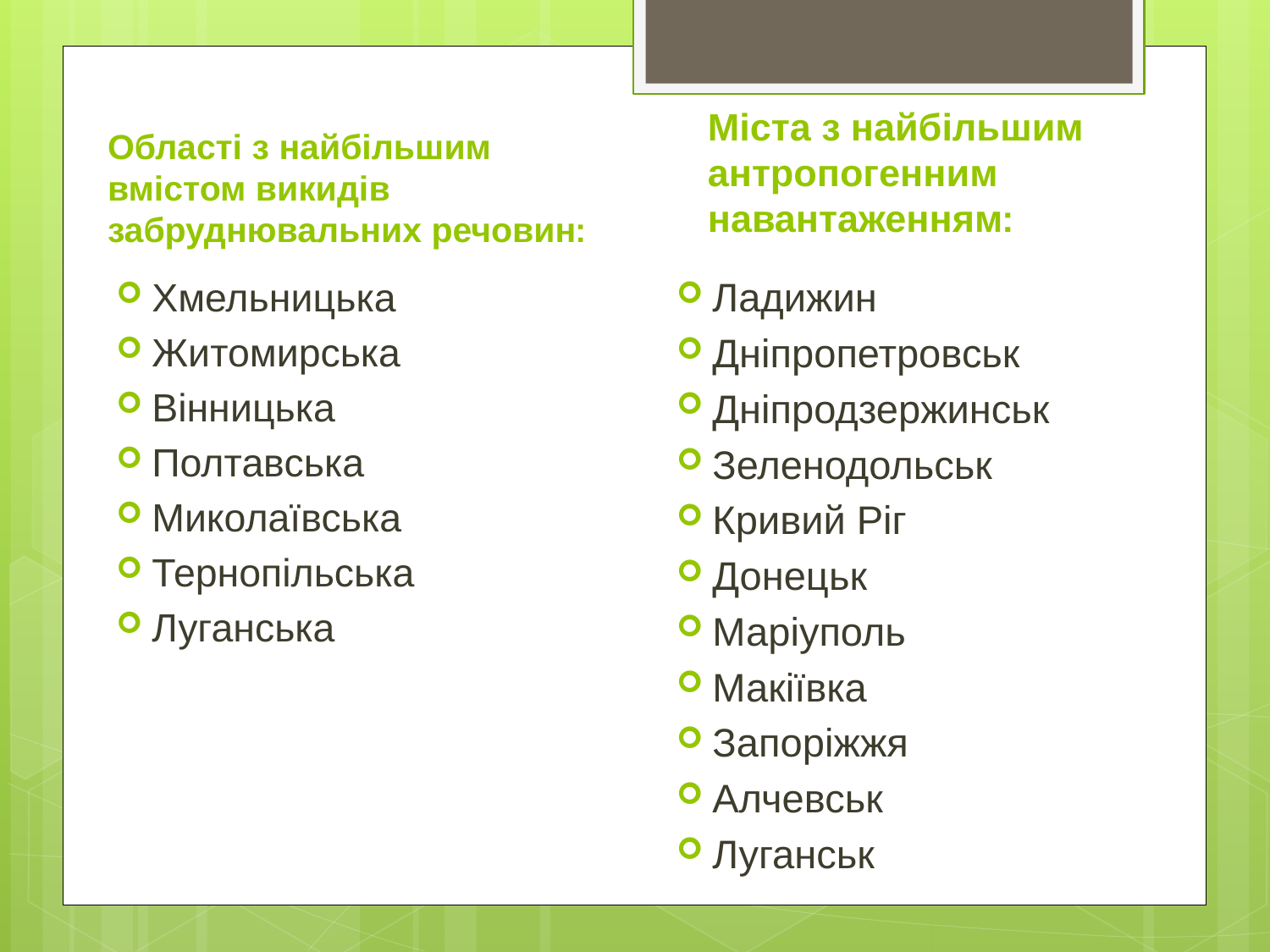

Міста з найбільшим антропогенним навантаженням:
Області з найбільшим вмістом викидів забруднювальних речовин:
Хмельницька
Житомирська
Вінницька
Полтавська
Миколаївська
Тернопільська
Луганська

Ладижин
Дніпропетровськ
Дніпродзержинськ
Зеленодольськ
Кривий Ріг
Донецьк
Маріуполь
Макіївка
Запоріжжя
Алчевськ
Луганськ